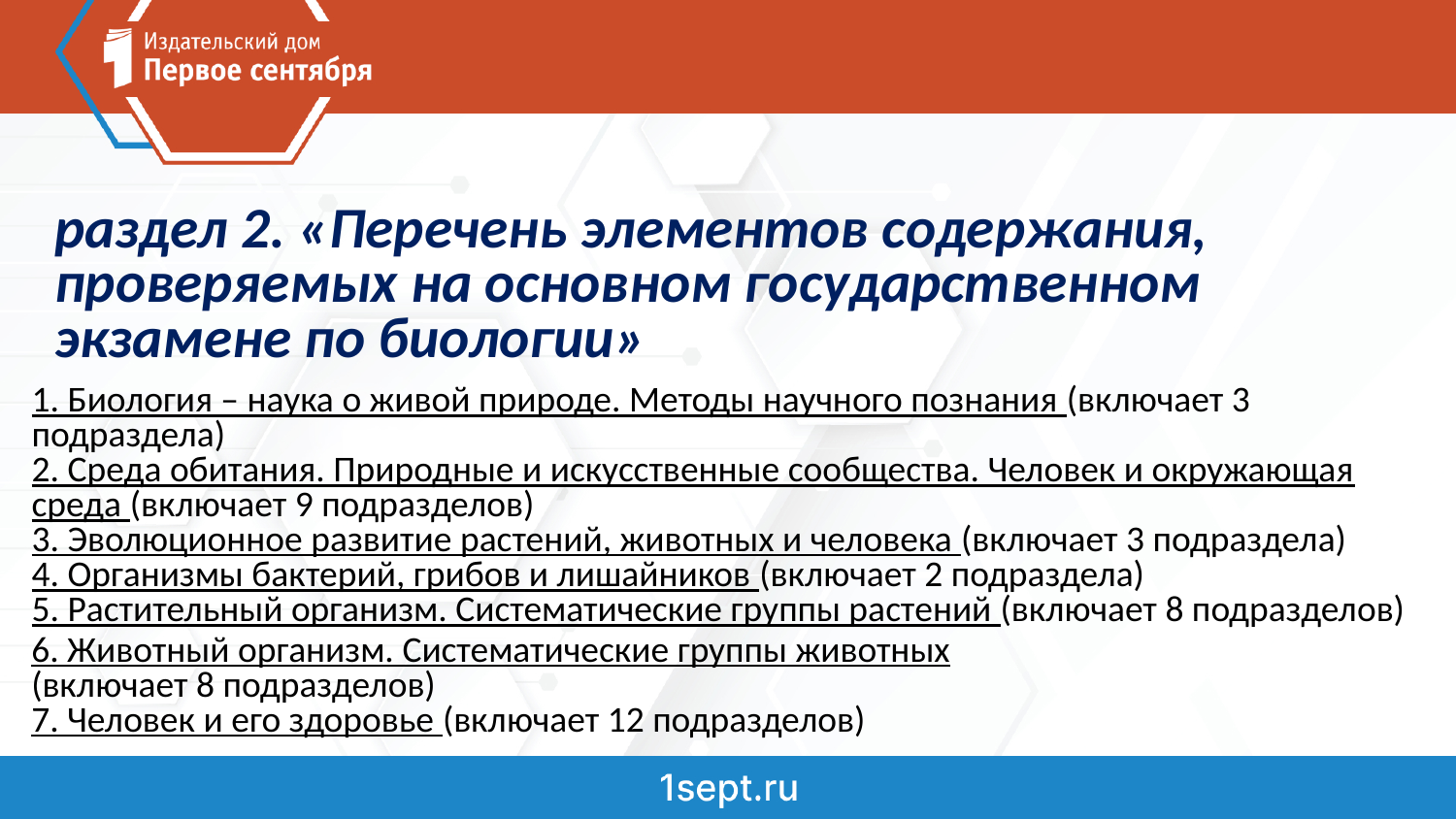

# раздел 2. «Перечень элементов содержания, проверяемых на основном государственном экзамене по биологии»
1. Биология – наука о живой природе. Методы научного познания (включает 3 подраздела)
2. Среда обитания. Природные и искусственные сообщества. Человек и окружающая среда (включает 9 подразделов)
3. Эволюционное развитие растений, животных и человека (включает 3 подраздела)
4. Организмы бактерий, грибов и лишайников (включает 2 подраздела)
5. Растительный организм. Систематические группы растений (включает 8 подразделов)

6. Животный организм. Систематические группы животных (включает 8 подразделов)
7. Человек и его здоровье (включает 12 подразделов)